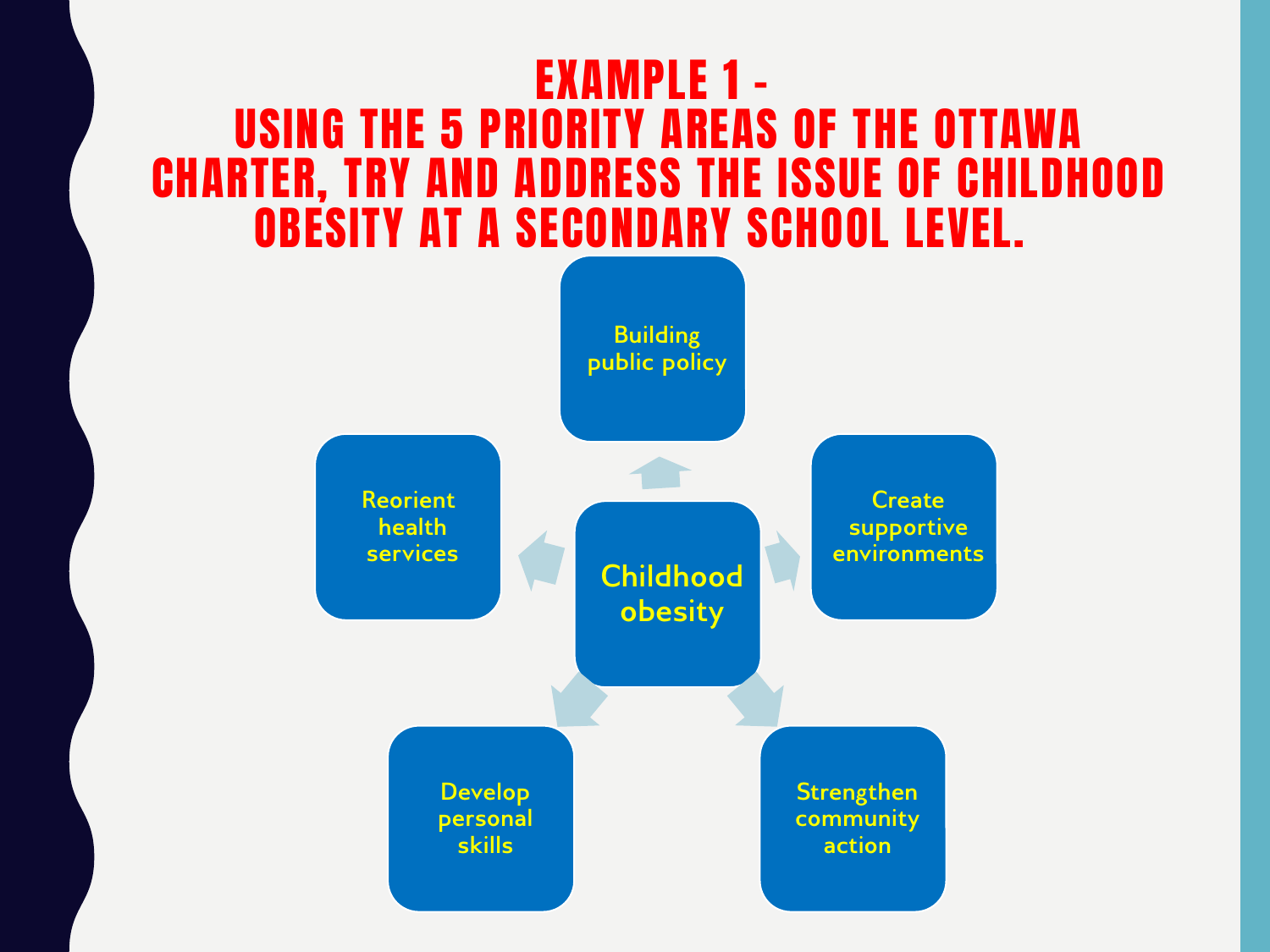

# Example 1 - Using the 5 priority areas of the Ottawa Charter, try and address the issue of childhood obesity at a secondary school level.
Childhood obesity

Building public policy

Create supportive environments

Strengthen community action

Develop personal skills

Reorient  health services